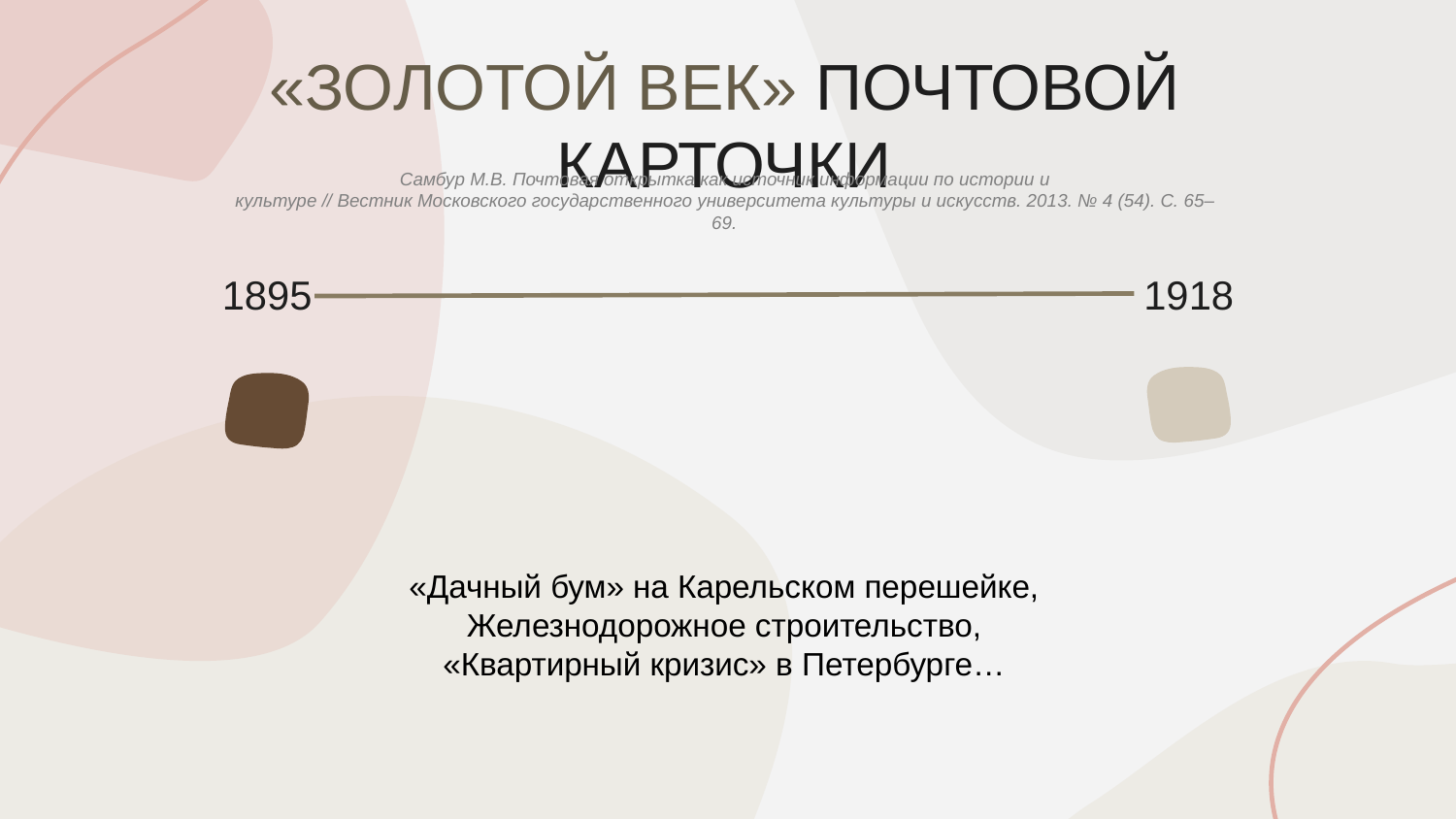

# «ЗОЛОТОЙ ВЕК» ПОЧТОВОЙ КАРТОЧКИ
Самбур М.В. Почтовая открытка как источник информации по истории и
культуре // Вестник Московского государственного университета культуры и искусств. 2013. № 4 (54). С. 65–69.
1895
1918

«Дачный бум» на Карельском перешейке,
Железнодорожное строительство,
«Квартирный кризис» в Петербурге…